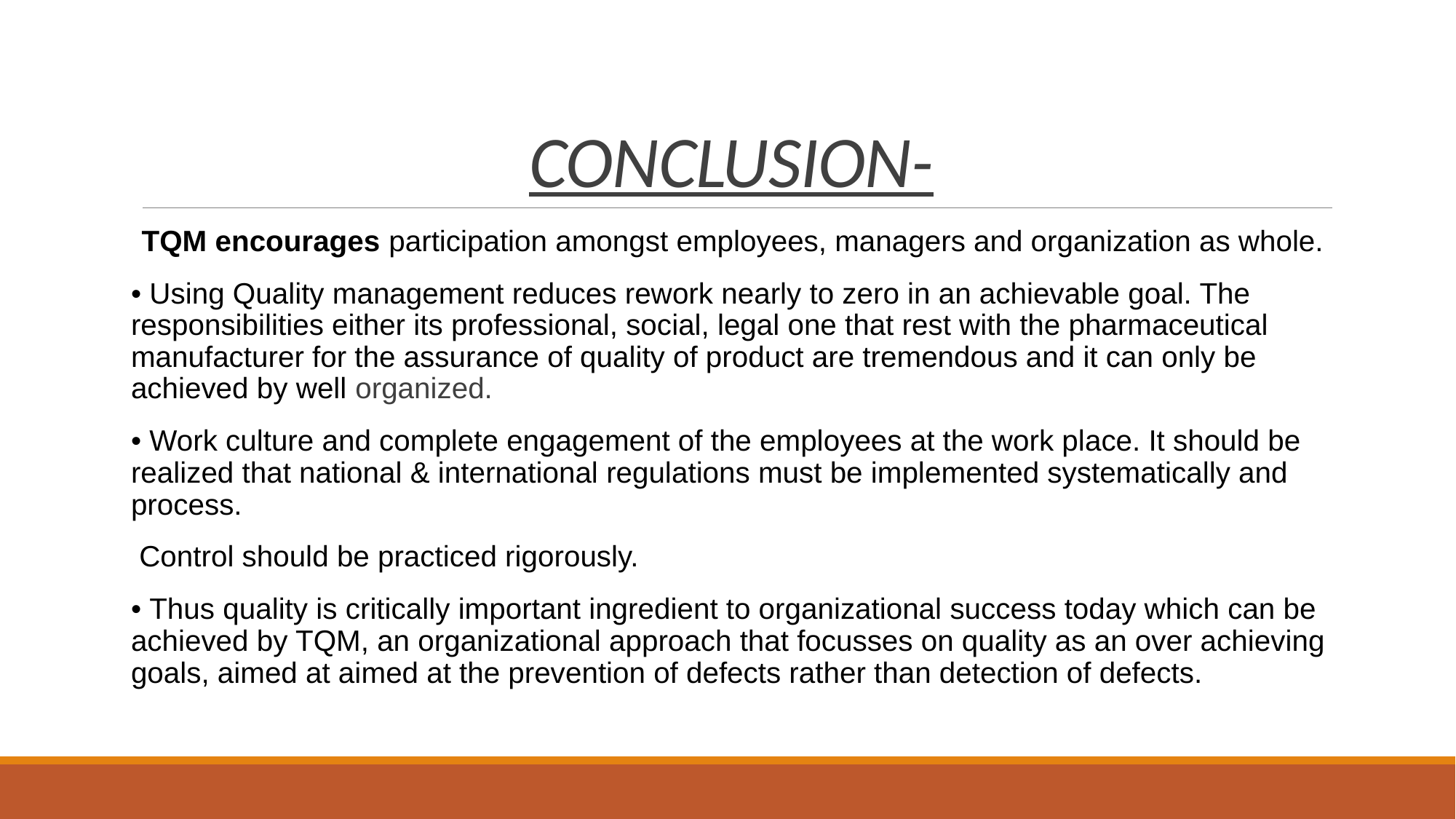

# CONCLUSION-
TQM encourages participation amongst employees, managers and organization as whole.
• Using Quality management reduces rework nearly to zero in an achievable goal. The responsibilities either its professional, social, legal one that rest with the pharmaceutical manufacturer for the assurance of quality of product are tremendous and it can only be achieved by well organized.
• Work culture and complete engagement of the employees at the work place. It should be realized that national & international regulations must be implemented systematically and process.
 Control should be practiced rigorously.
• Thus quality is critically important ingredient to organizational success today which can be achieved by TQM, an organizational approach that focusses on quality as an over achieving goals, aimed at aimed at the prevention of defects rather than detection of defects.